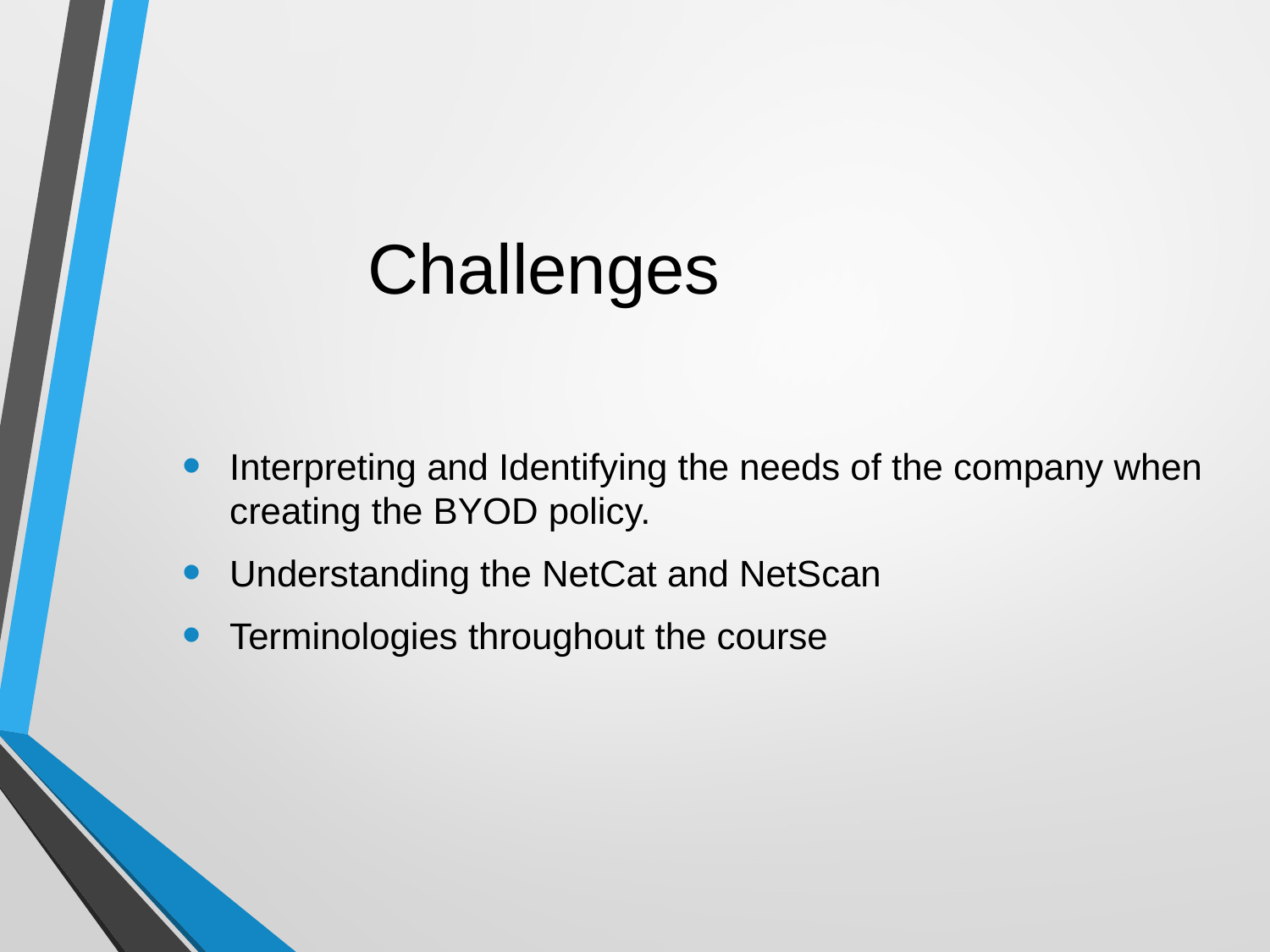

# Challenges
Interpreting and Identifying the needs of the company when creating the BYOD policy.
Understanding the NetCat and NetScan
Terminologies throughout the course